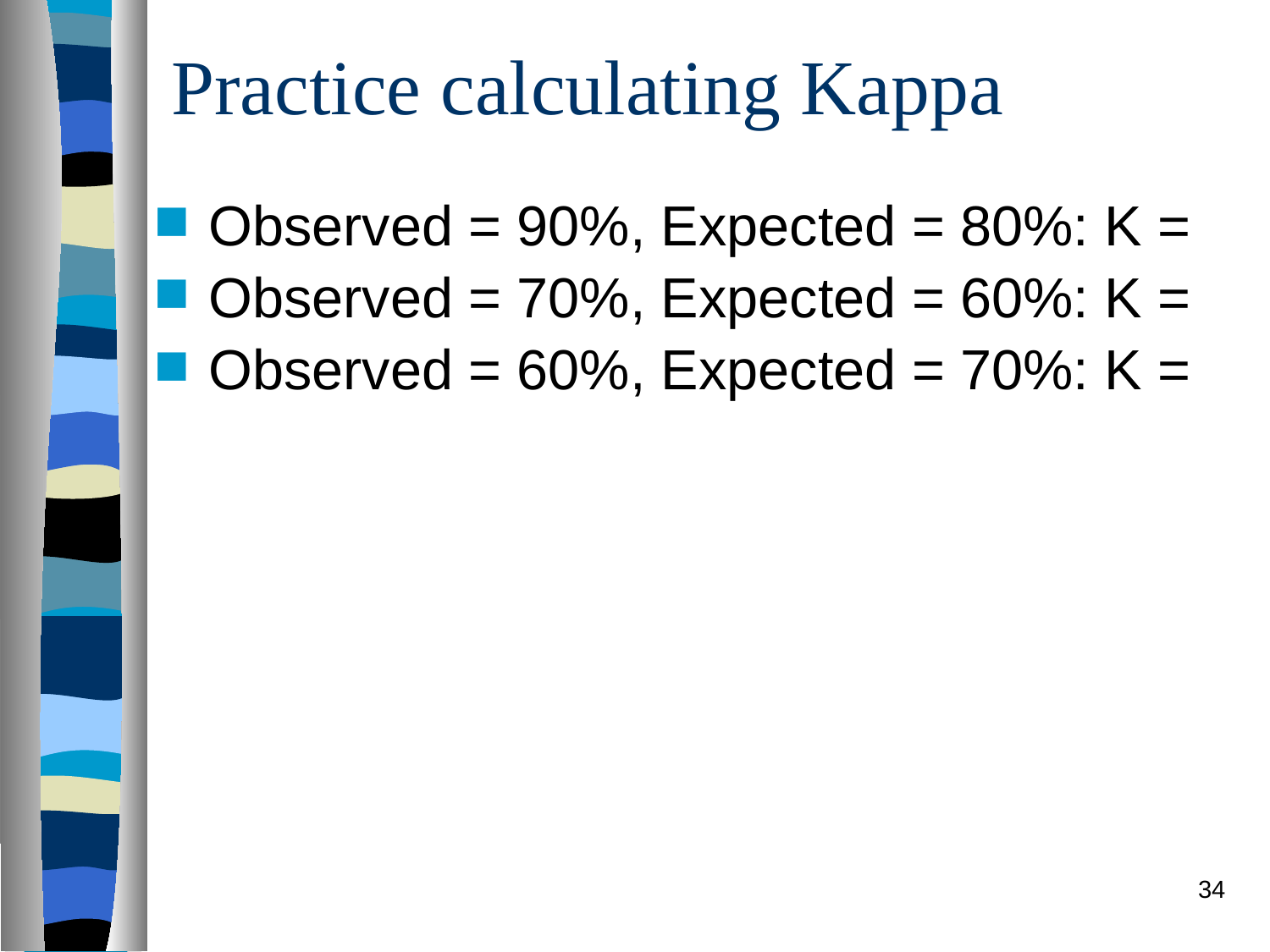

# Practice calculating Kappa
Observed = 90%, Expected = 80%: K =
Observed = 70%, Expected = 60%: K =
Observed = 60%, Expected = 70%: K =
34